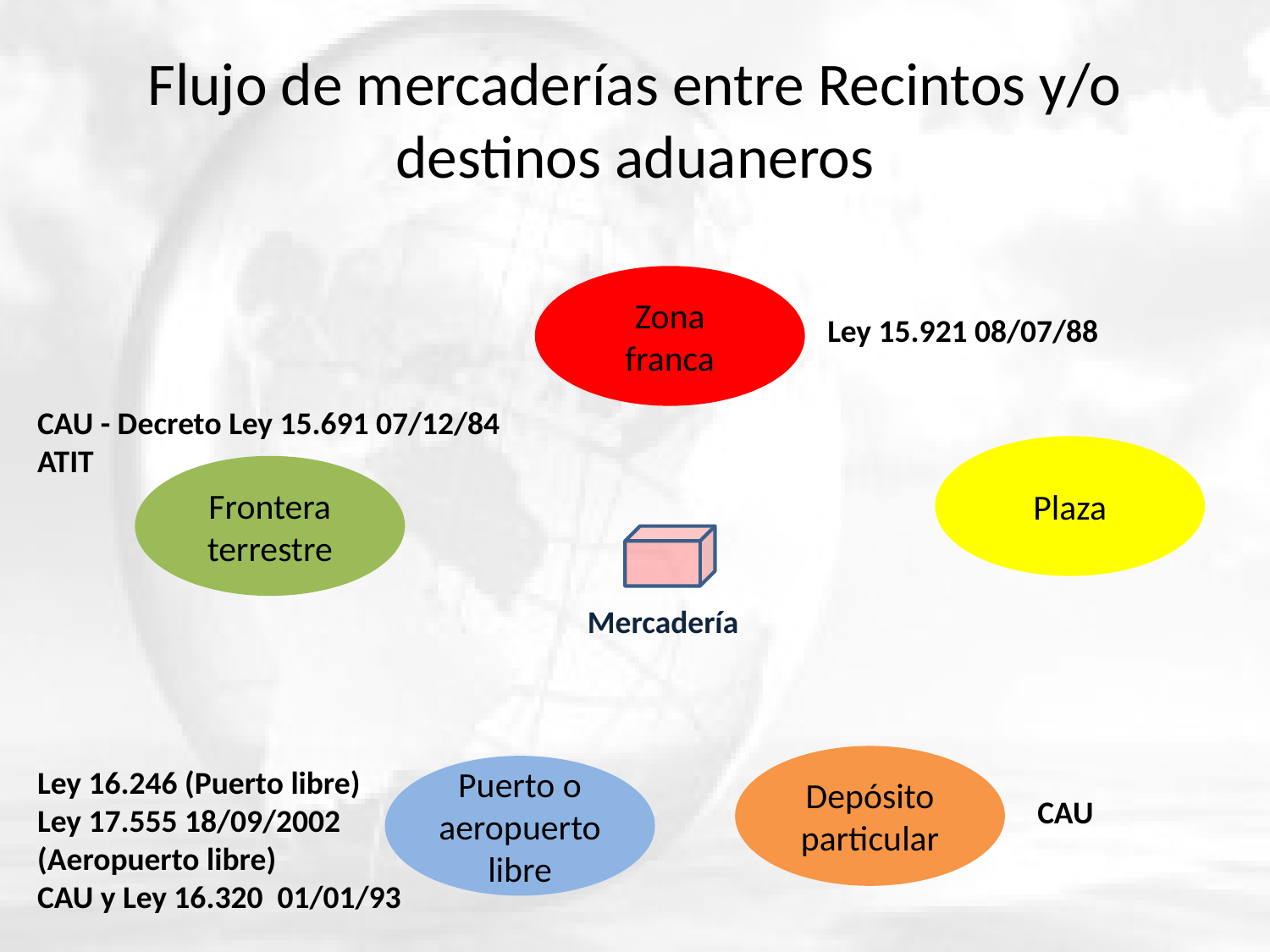

# Flujo de mercaderías entre Recintos y/o destinos aduaneros
Zona franca
Ley 15.921 08/07/88
CAU - Decreto Ley 15.691 07/12/84
ATIT
Plaza
Frontera terrestre

Mercadería
Depósito particular
Ley 16.246 (Puerto libre)
Ley 17.555 18/09/2002 (Aeropuerto libre)
CAU y Ley 16.320  01/01/93
Puerto o aeropuerto libre
CAU